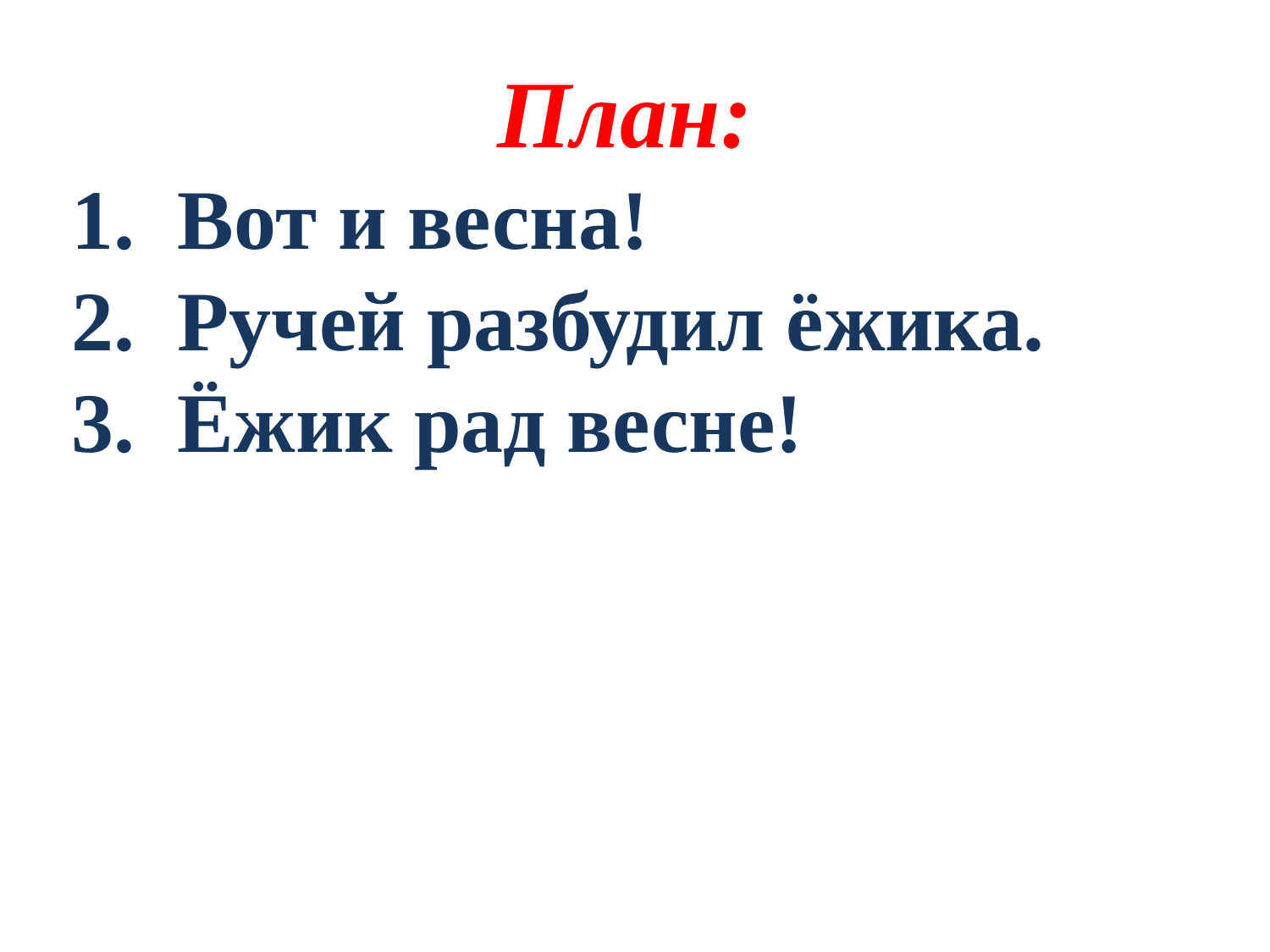

План:
1.  Вот и весна!
2.  Ручей разбудил ёжика.
3.  Ёжик рад весне!